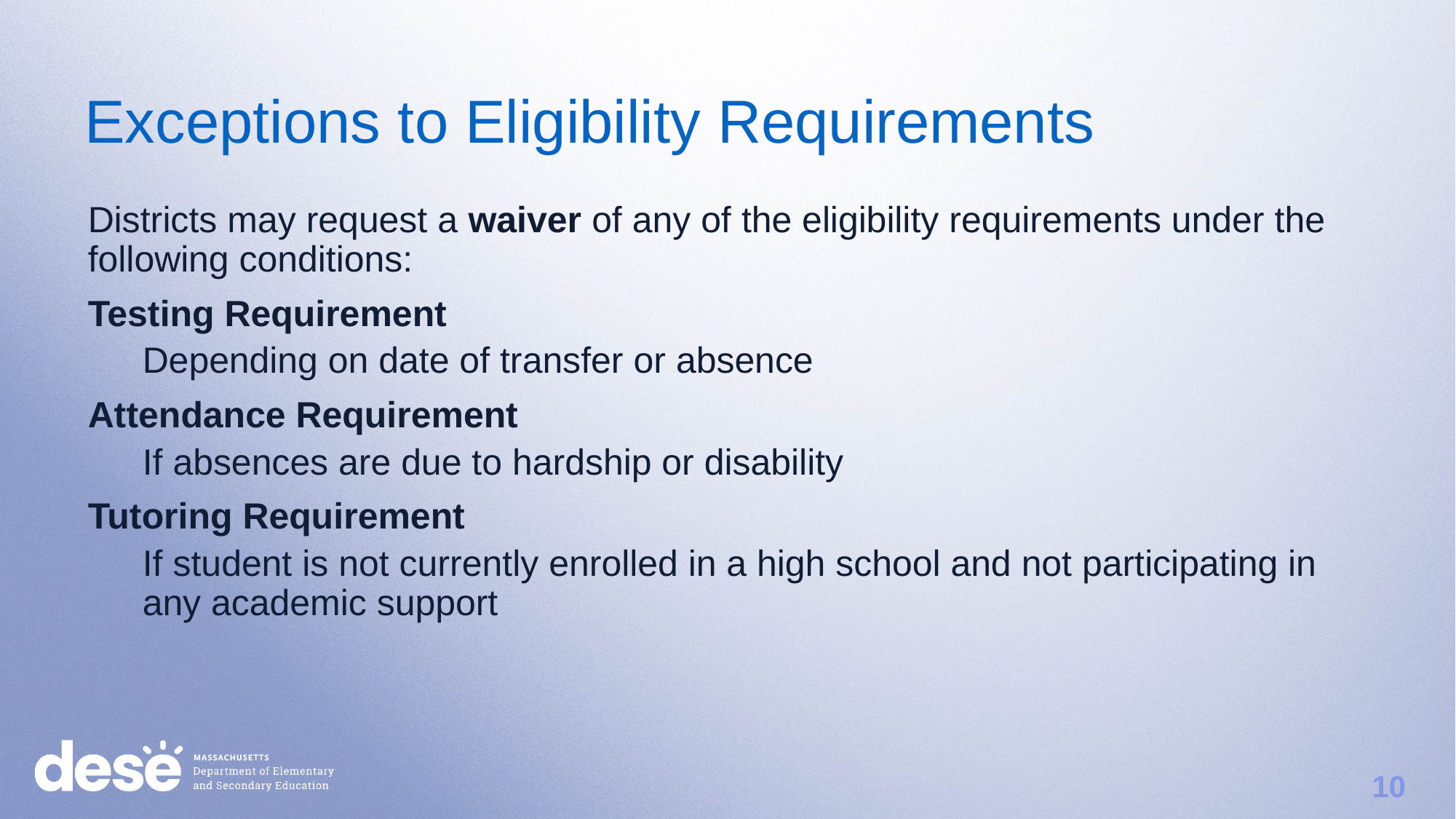

Exceptions to Eligibility Requirements
Districts may request a waiver of any of the eligibility requirements under the following conditions:
Testing Requirement
Depending on date of transfer or absence
Attendance Requirement
If absences are due to hardship or disability
Tutoring Requirement
If student is not currently enrolled in a high school and not participating in any academic support